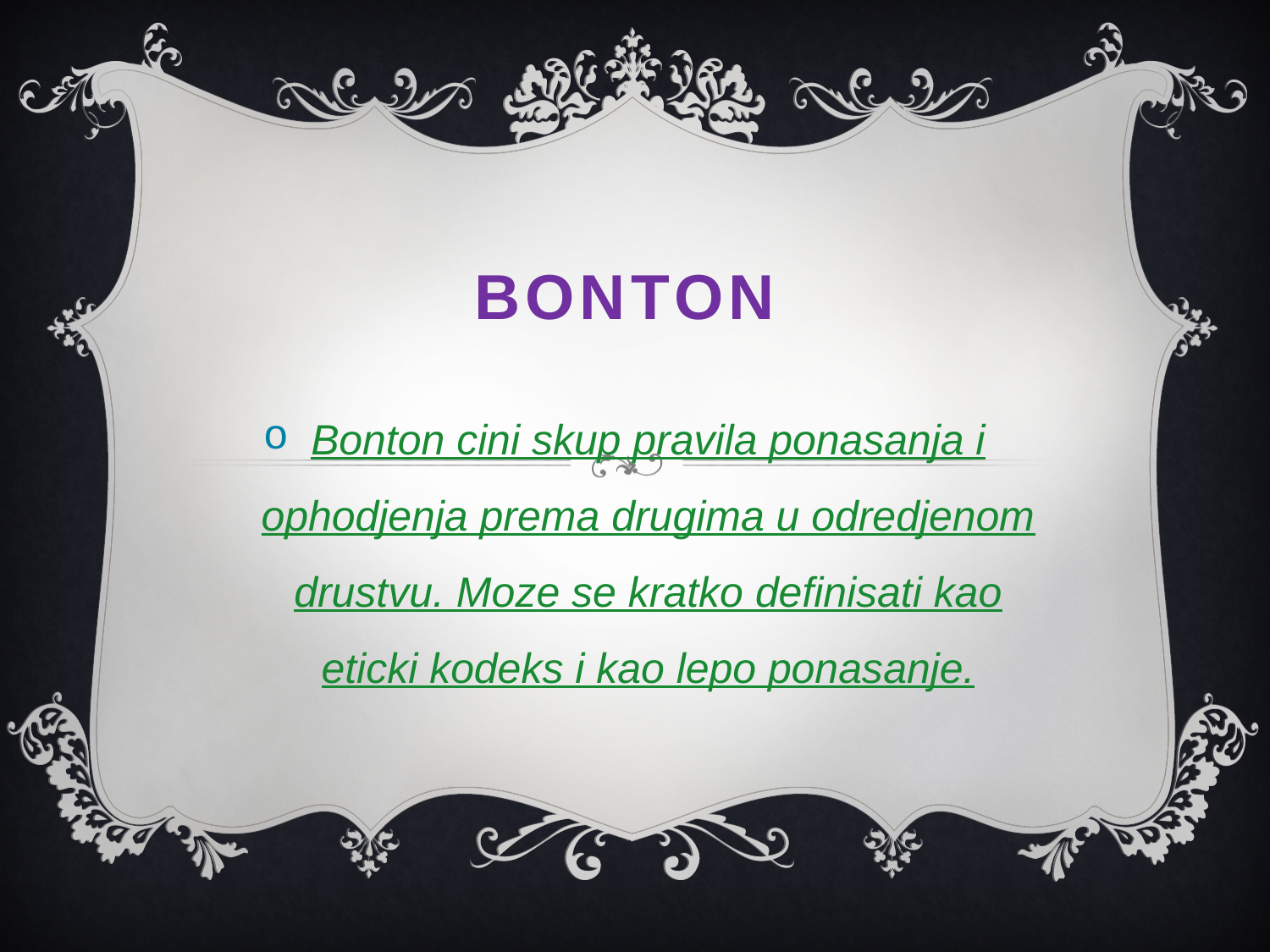

# Bonton
Bonton cini skup pravila ponasanja i ophodjenja prema drugima u odredjenom drustvu. Moze se kratko definisati kao eticki kodeks i kao lepo ponasanje.